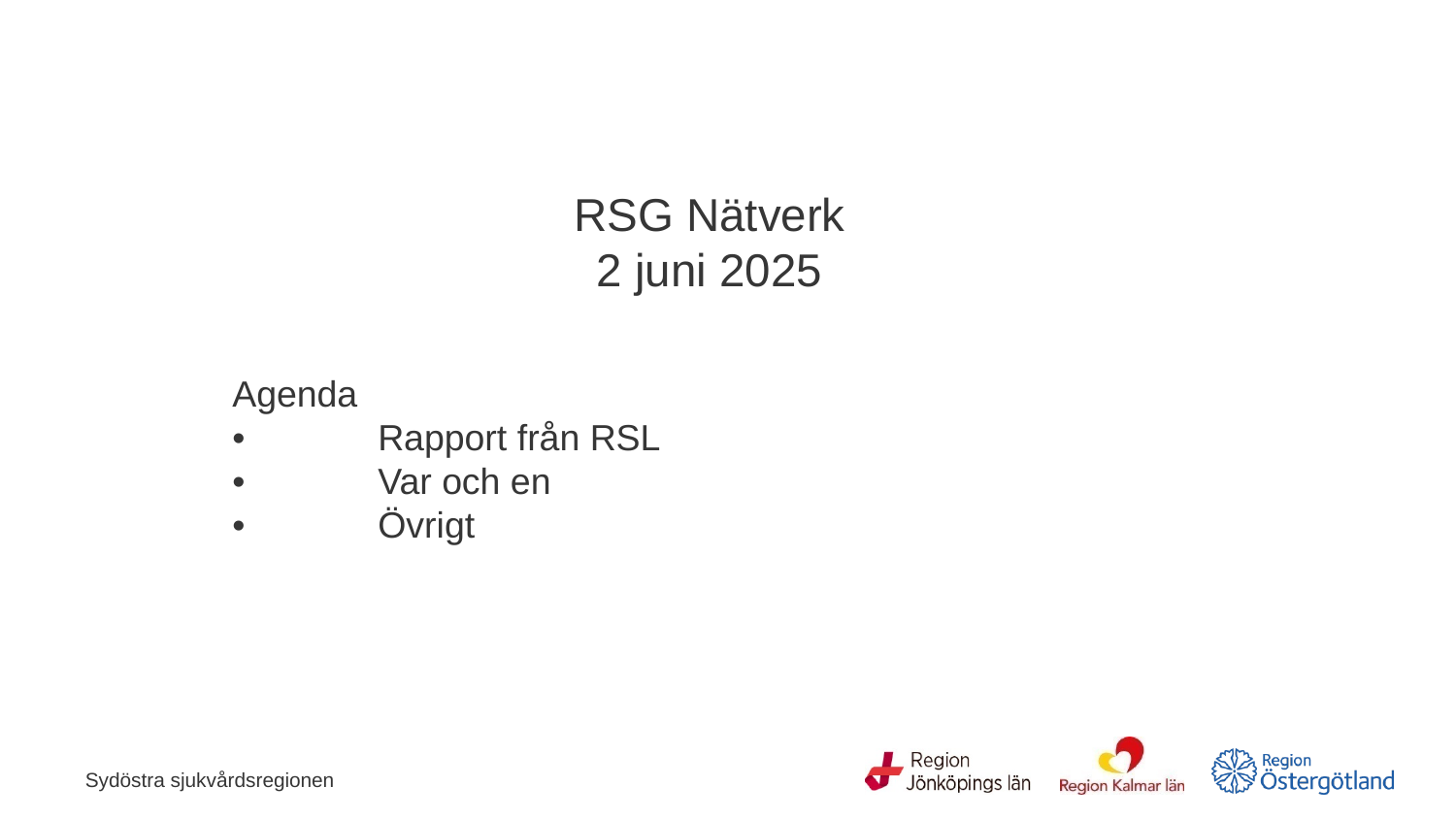

# RSG Nätverk 2 juni 2025
Agenda
•	Rapport från RSL
•	Var och en
•	Övrigt